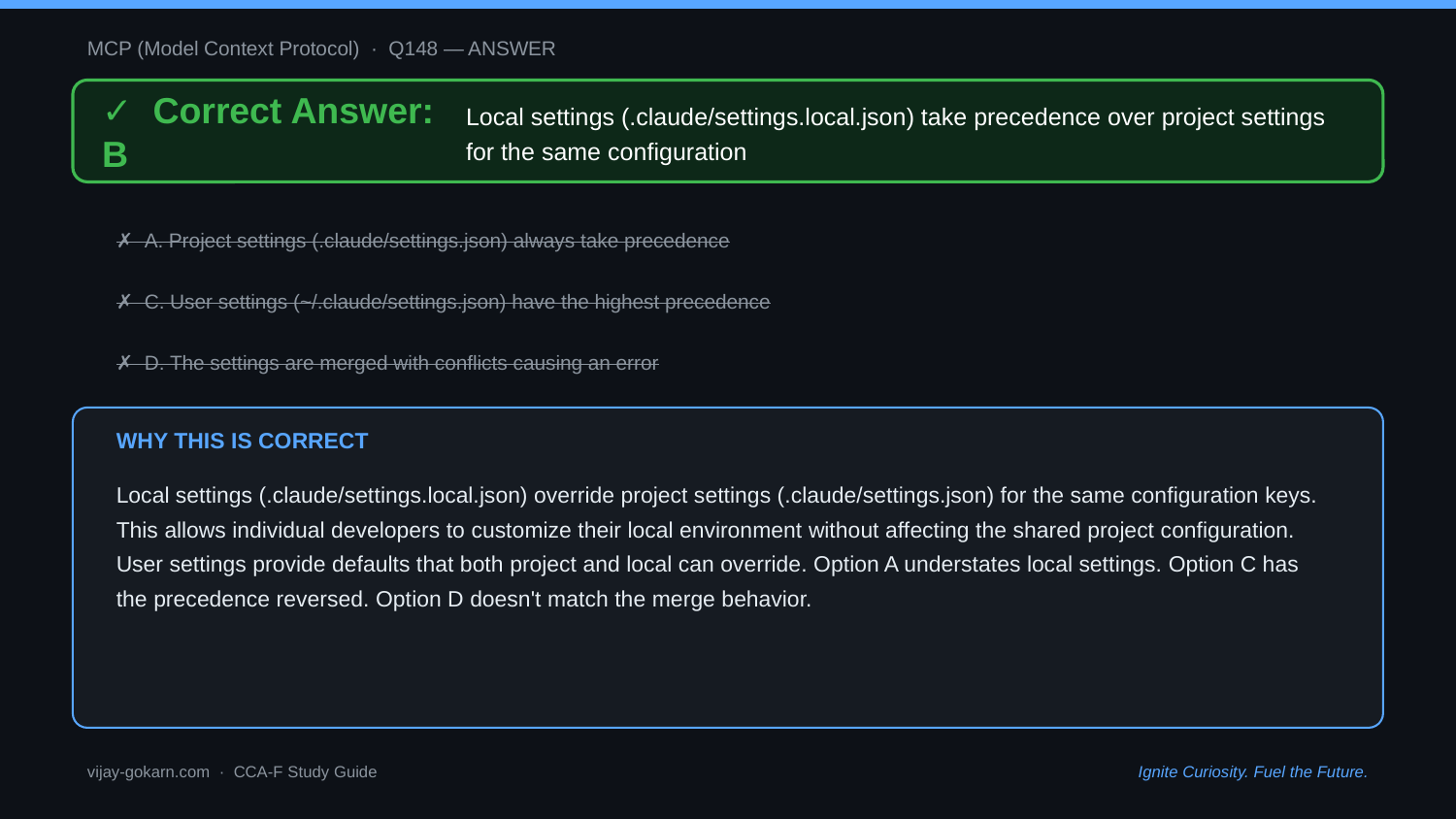

MCP (Model Context Protocol)  ·  Q148 — ANSWER

✓  Correct Answer: B
Local settings (.claude/settings.local.json) take precedence over project settings for the same configuration
✗  A. Project settings (.claude/settings.json) always take precedence
✗  C. User settings (~/.claude/settings.json) have the highest precedence
✗  D. The settings are merged with conflicts causing an error

WHY THIS IS CORRECT
Local settings (.claude/settings.local.json) override project settings (.claude/settings.json) for the same configuration keys. This allows individual developers to customize their local environment without affecting the shared project configuration. User settings provide defaults that both project and local can override. Option A understates local settings. Option C has the precedence reversed. Option D doesn't match the merge behavior.
vijay-gokarn.com  ·  CCA-F Study Guide
Ignite Curiosity. Fuel the Future.